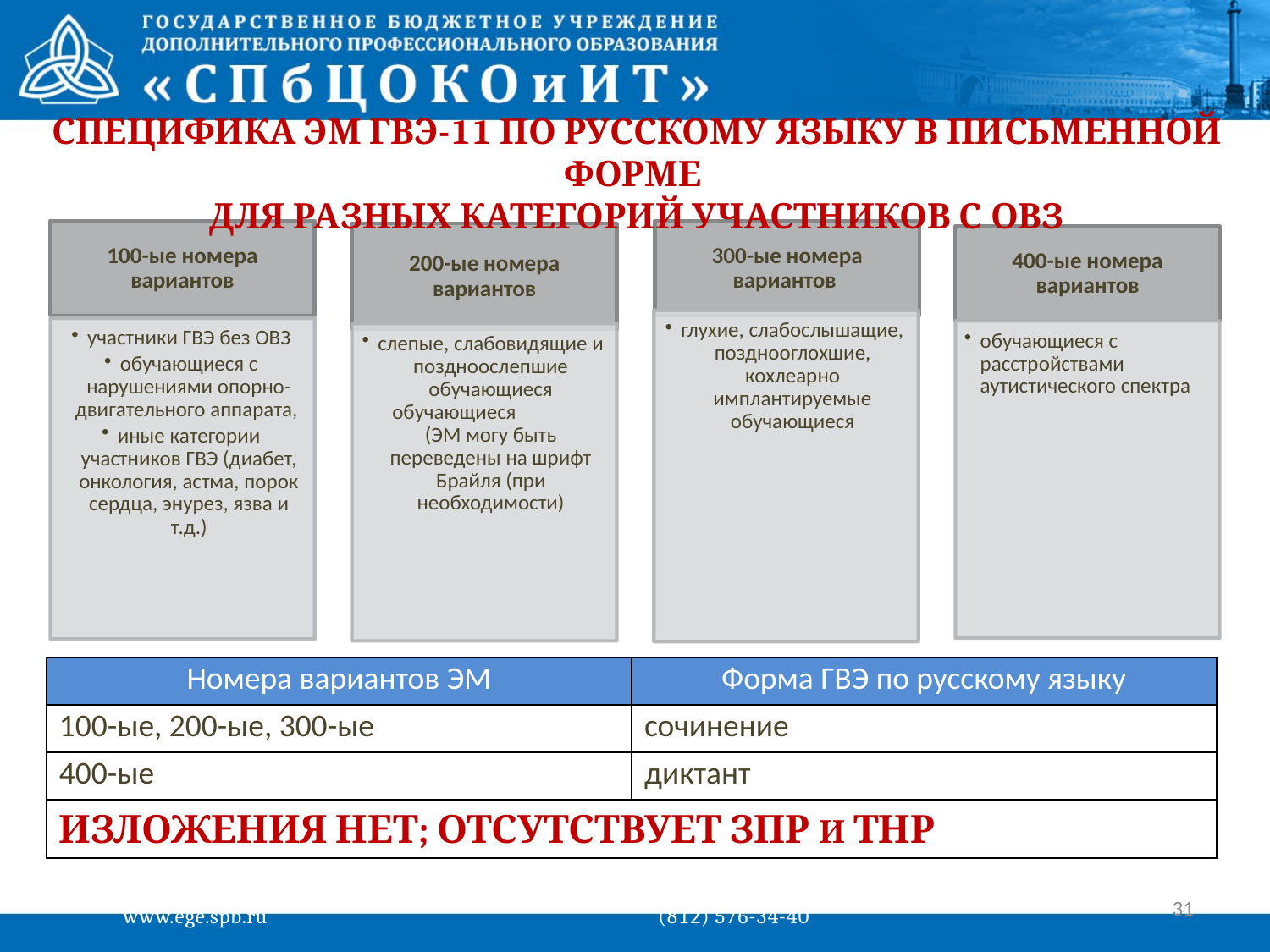

Специфика ЭМ ГВЭ-11 по русскому языку в письменной форме
для разных категорий участников с ОВЗ
100-ые номера вариантов
участники ГВЭ без ОВЗ
обучающиеся с нарушениями опорно-двигательного аппарата,
иные категории участников ГВЭ (диабет, онкология, астма, порок сердца, энурез, язва и т.д.)
200-ые номера вариантов
слепые, слабовидящие и поздноослепшие обучающиеся обучающиеся                (ЭМ могу быть переведены на шрифт Брайля (при необходимости)
300-ые номера вариантов
глухие, слабослышащие, позднооглохшие, кохлеарно имплантируемые обучающиеся
400-ые номера вариантов
обучающиеся с расстройствами аутистического спектра
| Номера вариантов ЭМ | Форма ГВЭ по русскому языку |
| --- | --- |
| 100-ые, 200-ые, 300-ые | сочинение |
| 400-ые | диктант |
| Изложения нет; отсутствует ЗПР И тнр |  |
31
www.ege.spb.ru			      (812) 576-34-40